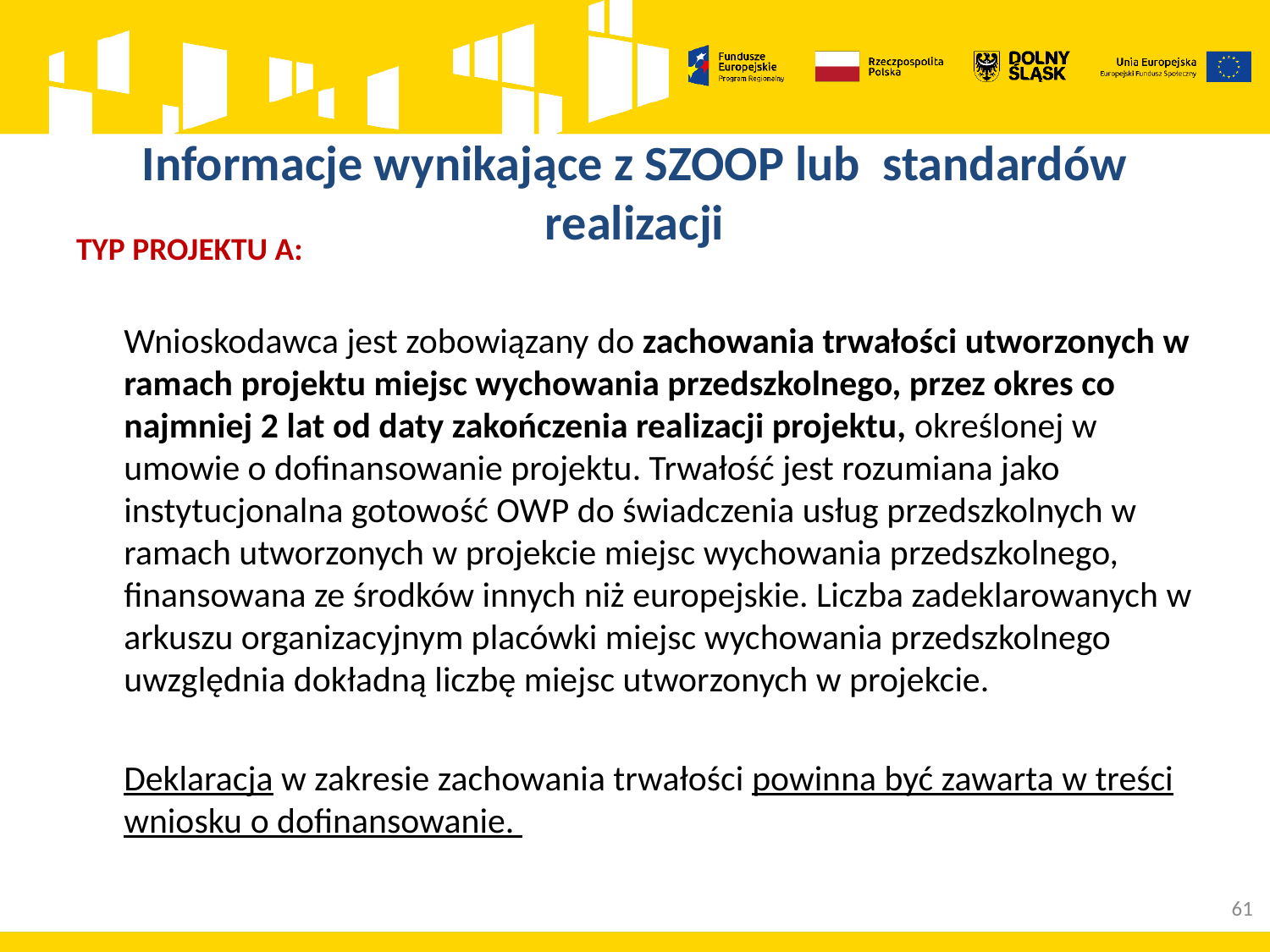

# Informacje wynikające z SZOOP lub  standardów realizacji
TYP PROJEKTU A:

	Wnioskodawca jest zobowiązany do zachowania trwałości utworzonych w ramach projektu miejsc wychowania przedszkolnego, przez okres co najmniej 2 lat od daty zakończenia realizacji projektu, określonej w umowie o dofinansowanie projektu. Trwałość jest rozumiana jako instytucjonalna gotowość OWP do świadczenia usług przedszkolnych w ramach utworzonych w projekcie miejsc wychowania przedszkolnego, finansowana ze środków innych niż europejskie. Liczba zadeklarowanych w arkuszu organizacyjnym placówki miejsc wychowania przedszkolnego uwzględnia dokładną liczbę miejsc utworzonych w projekcie.

	Deklaracja w zakresie zachowania trwałości powinna być zawarta w treści wniosku o dofinansowanie.
61